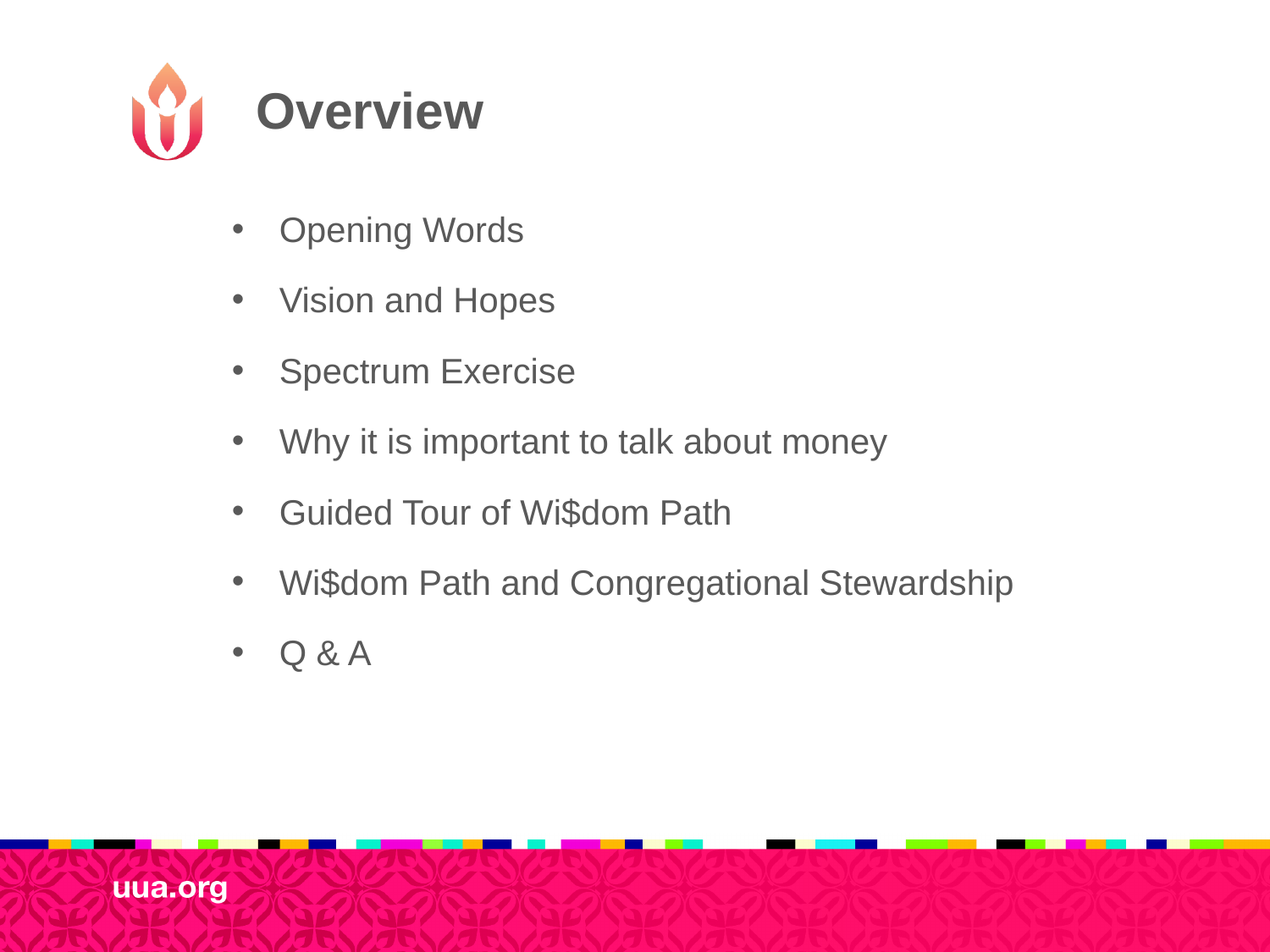

# Overview
Opening Words
Vision and Hopes
Spectrum Exercise
Why it is important to talk about money
Guided Tour of Wi$dom Path
Wi$dom Path and Congregational Stewardship
Q & A